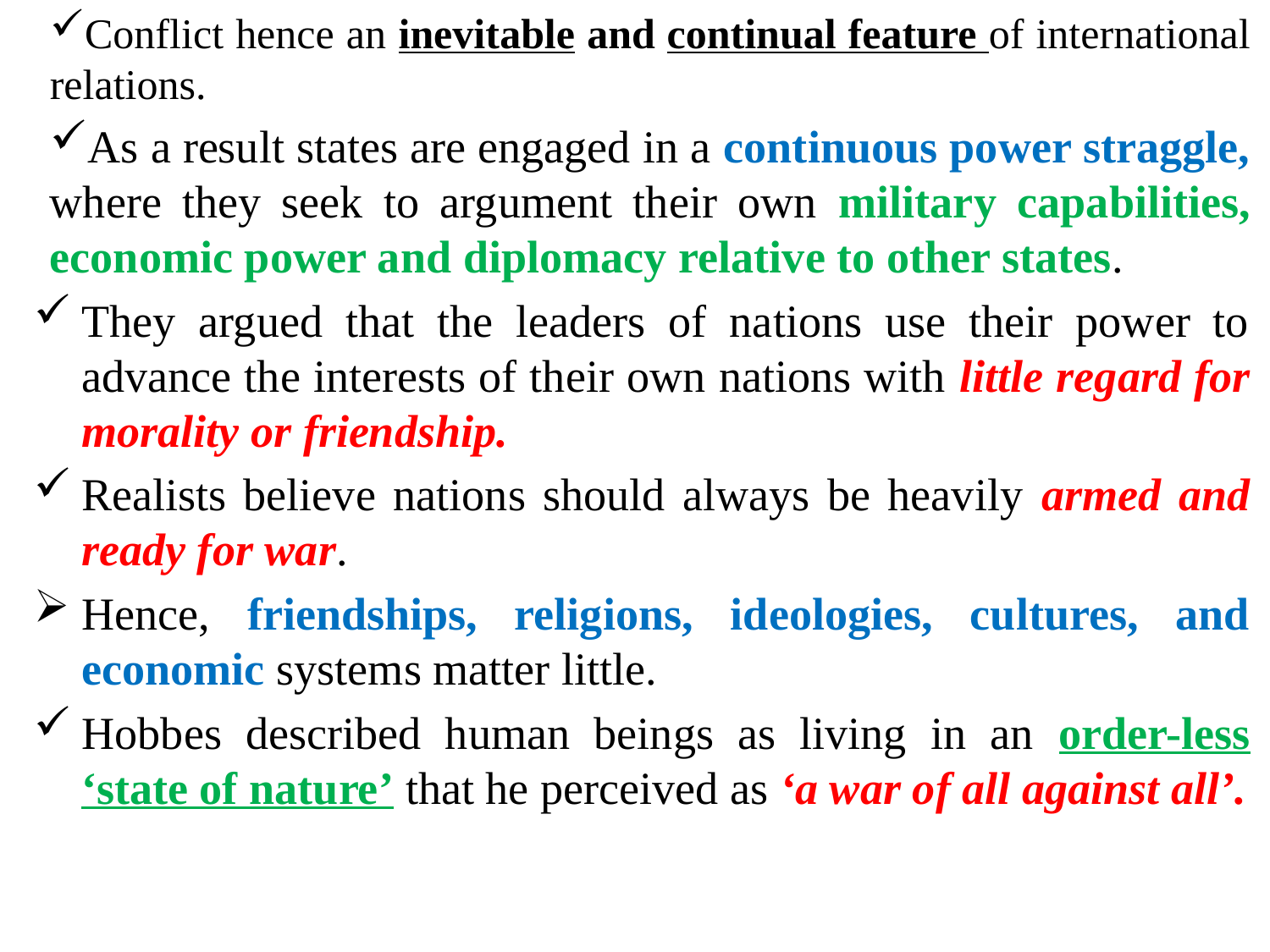

Conflict hence an inevitable and continual feature of international relations.
As a result states are engaged in a continuous power straggle, where they seek to argument their own military capabilities, economic power and diplomacy relative to other states.
They argued that the leaders of nations use their power to advance the interests of their own nations with little regard for morality or friendship.
Realists believe nations should always be heavily armed and ready for war.
Hence, friendships, religions, ideologies, cultures, and economic systems matter little.
Hobbes described human beings as living in an order-less ‘state of nature’ that he perceived as ‘a war of all against all’.